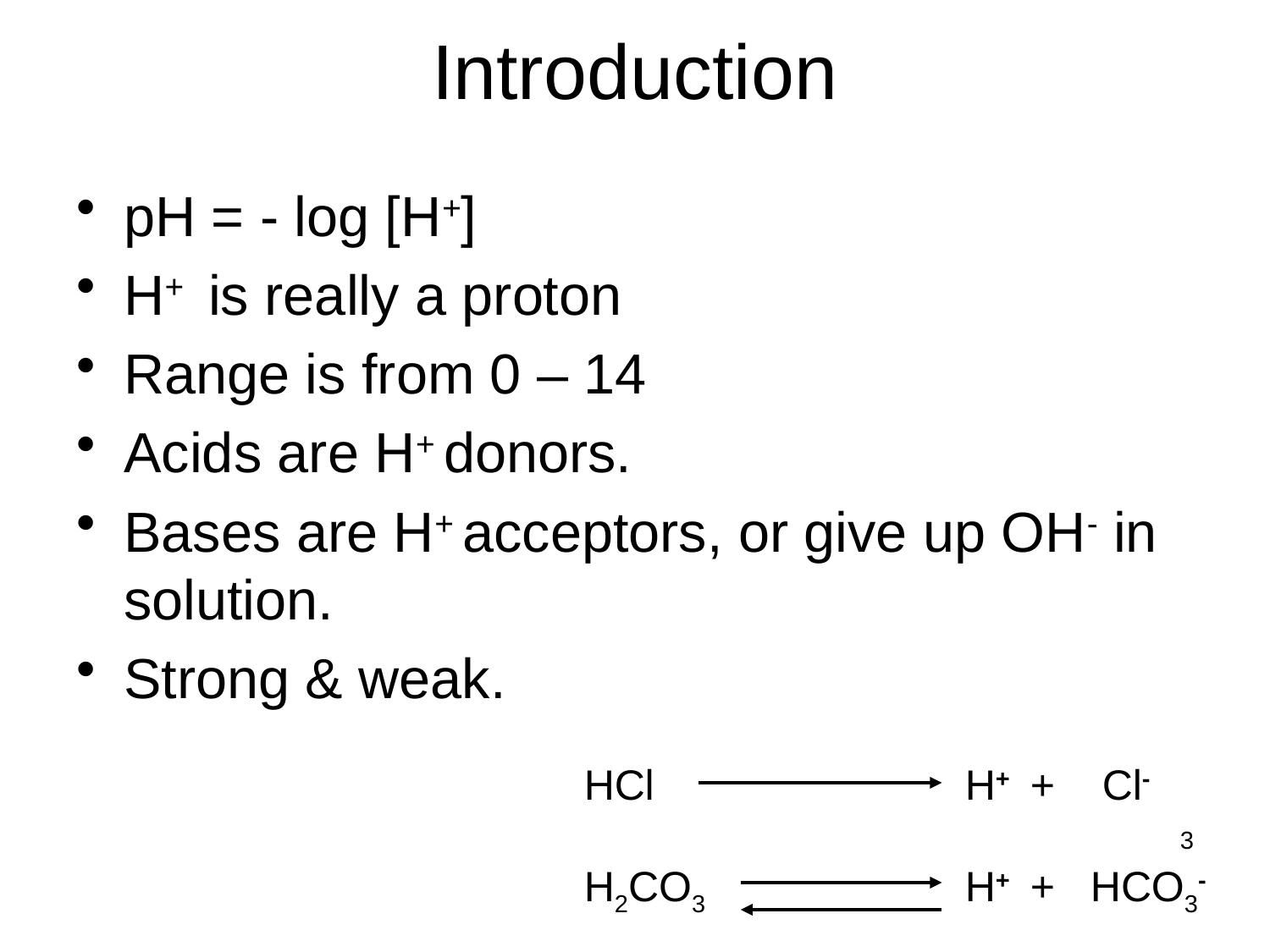

# Introduction
pH = - log [H+]
H+  is really a proton
Range is from 0 – 14
Acids are H+ donors.
Bases are H+ acceptors, or give up OH- in solution.
Strong & weak.
HCl			H+   +    Cl-

H2CO3			H+   +   HCO3-
3